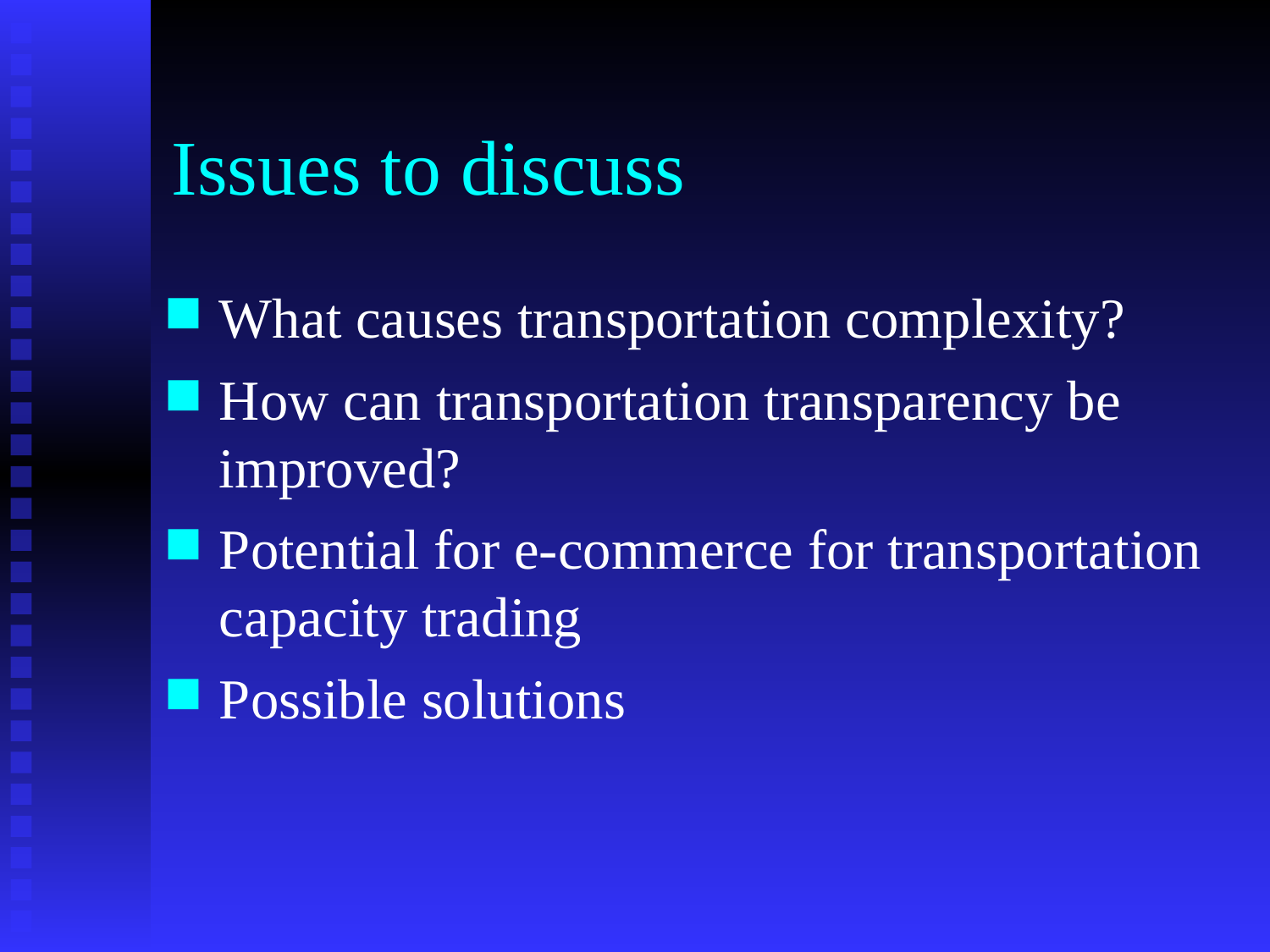

# Issues to discuss
What causes transportation complexity?
How can transportation transparency be improved?
Potential for e-commerce for transportation capacity trading
Possible solutions